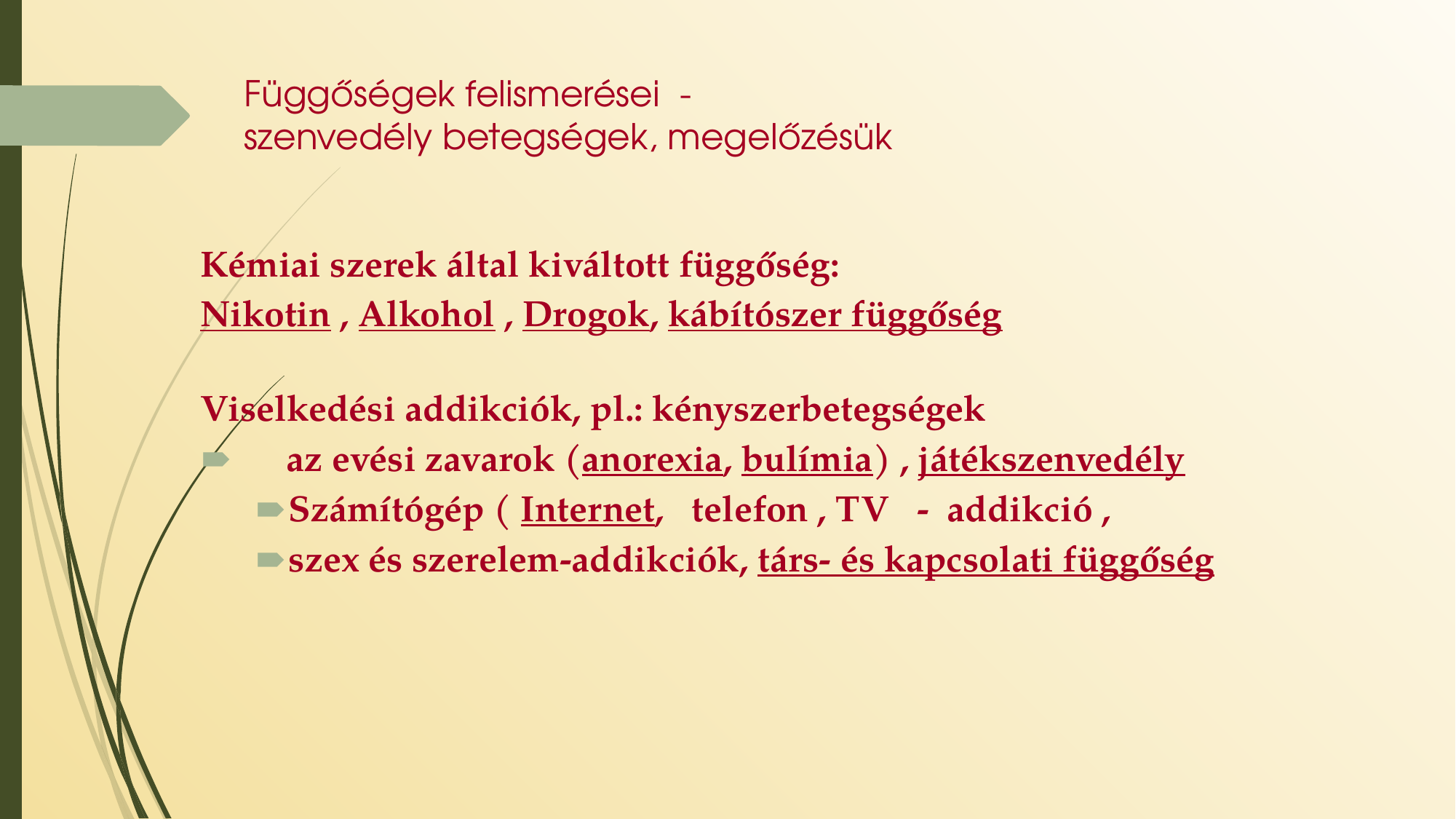

# Függőségek felismerései  - szenvedély betegségek, megelőzésük
Kémiai szerek által kiváltott függőség:
Nikotin , Alkohol , Drogok, kábítószer függőség

Viselkedési addikciók, pl.: kényszerbetegségek
     az evési zavarok (anorexia, bulímia) , játékszenvedély
Számítógép ( Internet,   telefon , TV   -  addikció ,
szex és szerelem-addikciók, társ- és kapcsolati függőség